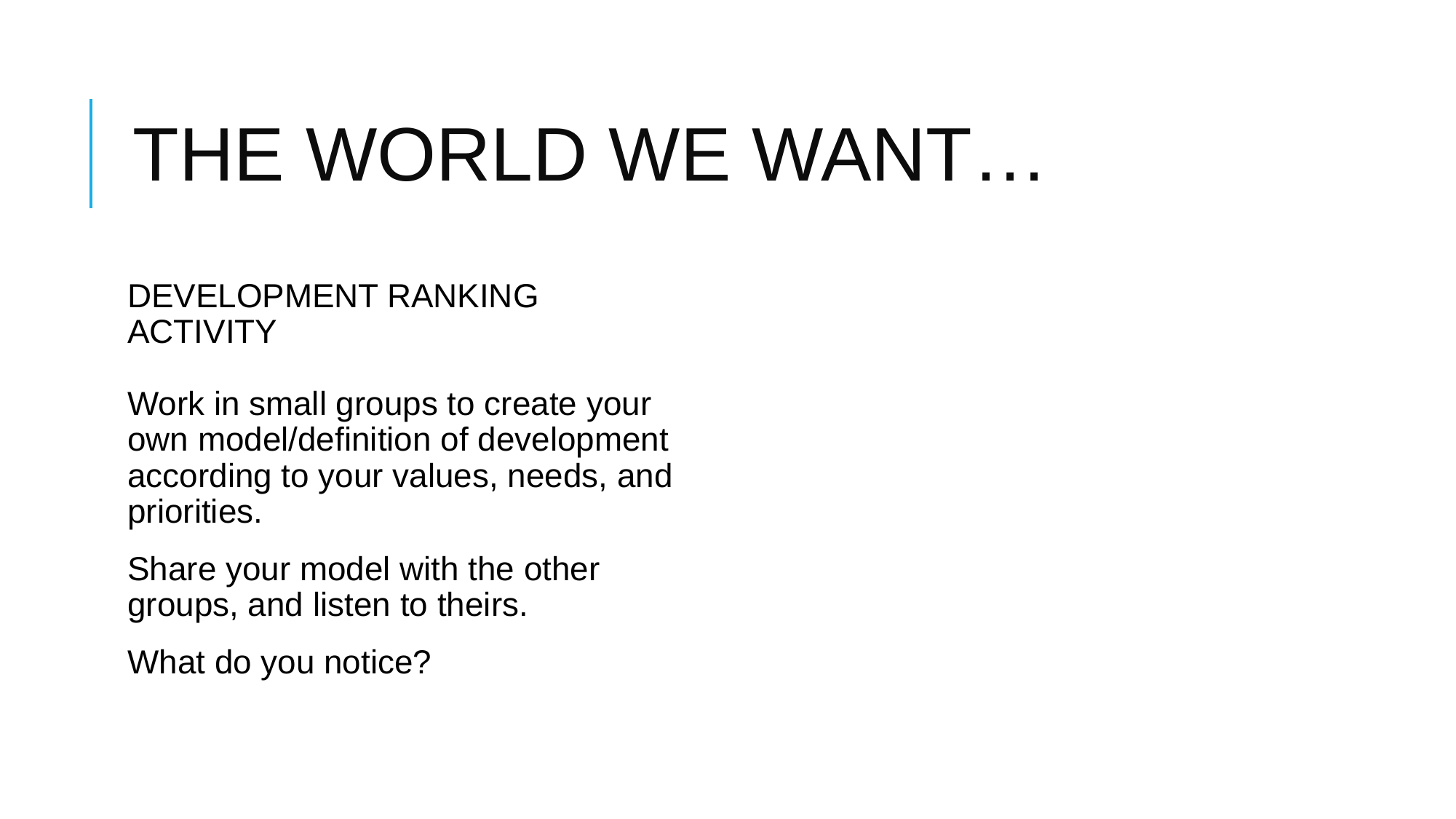

# THE WORLD WE WANT…
DEVELOPMENT RANKING ACTIVITY
Work in small groups to create your own model/definition of development according to your values, needs, and priorities.
Share your model with the other groups, and listen to theirs.
What do you notice?